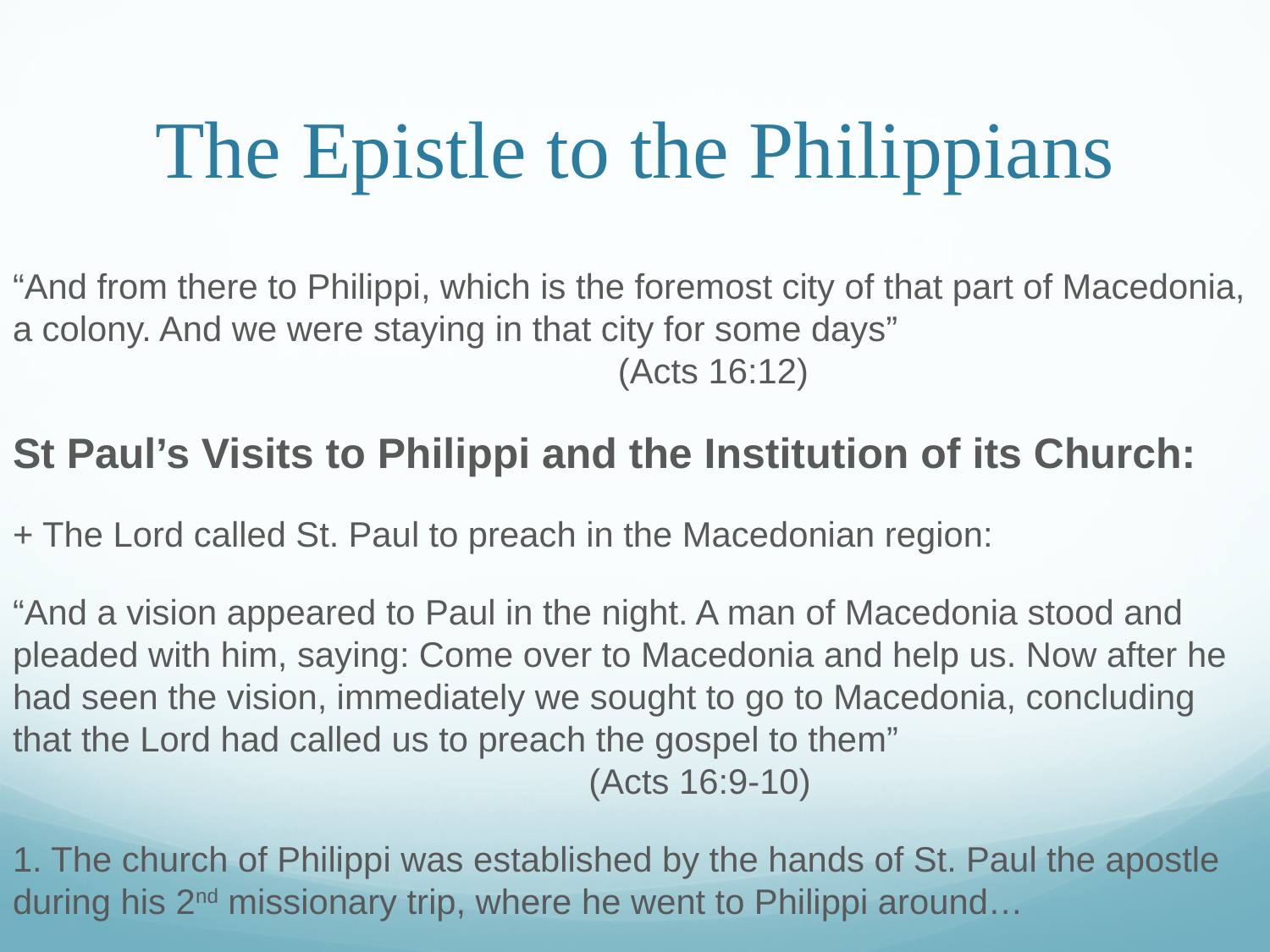

# The Epistle to the Philippians
“And from there to Philippi, which is the foremost city of that part of Macedonia, a colony. And we were staying in that city for some days”							          (Acts 16:12)
St Paul’s Visits to Philippi and the Institution of its Church:
+ The Lord called St. Paul to preach in the Macedonian region:
“And a vision appeared to Paul in the night. A man of Macedonia stood and pleaded with him, saying: Come over to Macedonia and help us. Now after he had seen the vision, immediately we sought to go to Macedonia, concluding that the Lord had called us to preach the gospel to them”							       (Acts 16:9-10)
1. The church of Philippi was established by the hands of St. Paul the apostle during his 2nd missionary trip, where he went to Philippi around…